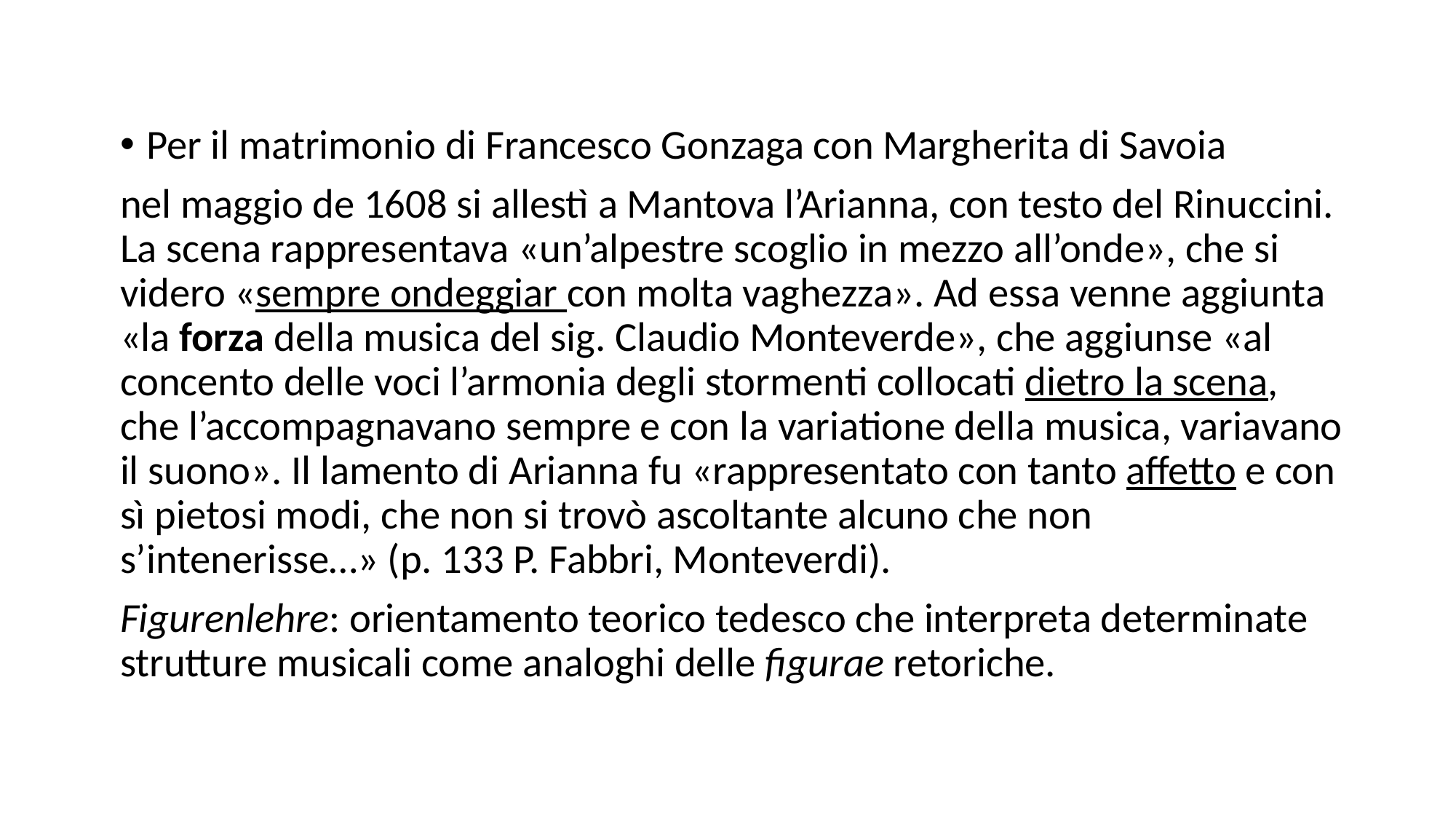

#
Per il matrimonio di Francesco Gonzaga con Margherita di Savoia
nel maggio de 1608 si allestì a Mantova l’Arianna, con testo del Rinuccini. La scena rappresentava «un’alpestre scoglio in mezzo all’onde», che si videro «sempre ondeggiar con molta vaghezza». Ad essa venne aggiunta «la forza della musica del sig. Claudio Monteverde», che aggiunse «al concento delle voci l’armonia degli stormenti collocati dietro la scena, che l’accompagnavano sempre e con la variatione della musica, variavano il suono». Il lamento di Arianna fu «rappresentato con tanto affetto e con sì pietosi modi, che non si trovò ascoltante alcuno che non s’intenerisse…» (p. 133 P. Fabbri, Monteverdi).
Figurenlehre: orientamento teorico tedesco che interpreta determinate strutture musicali come analoghi delle figurae retoriche.